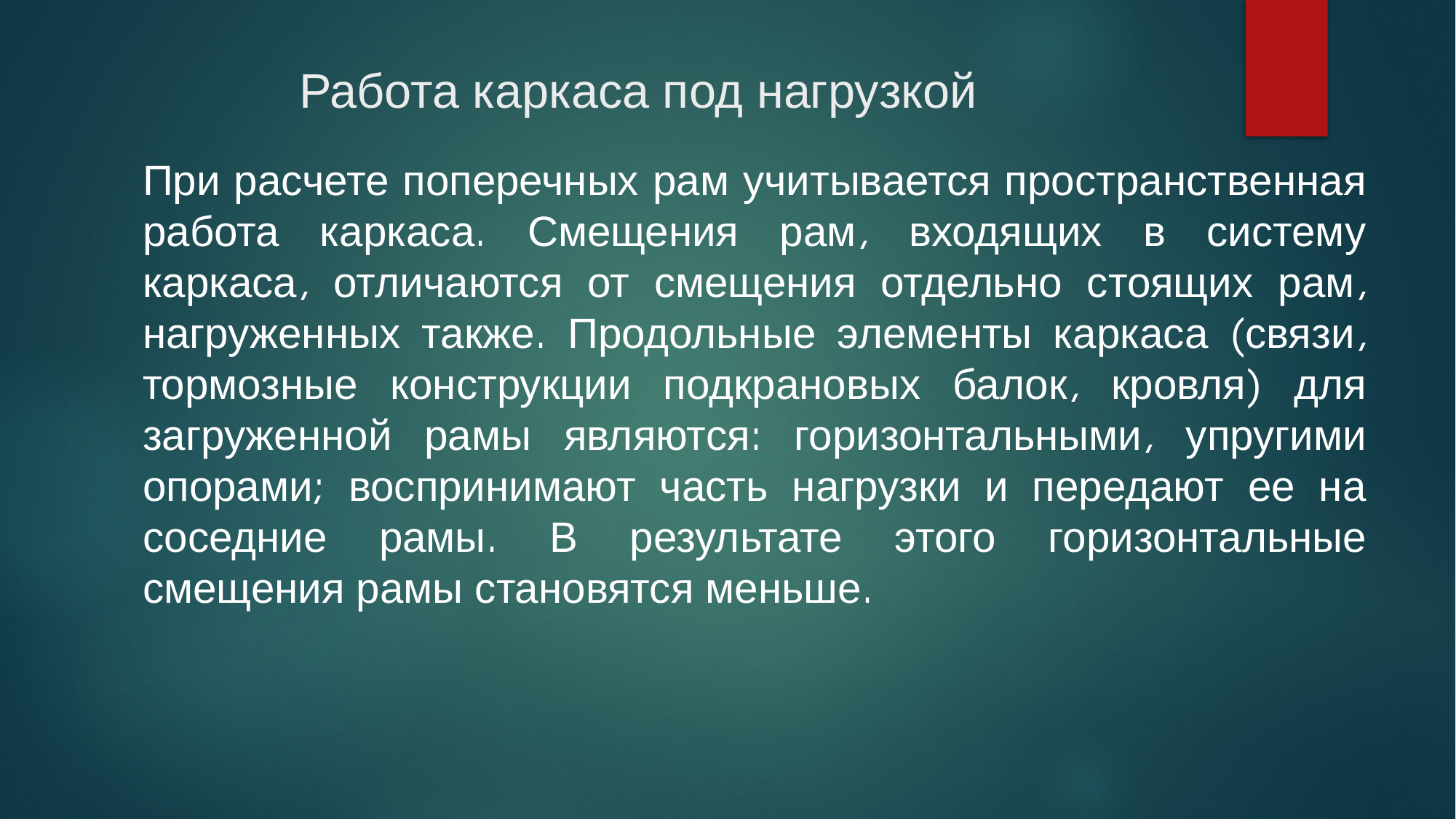

# Работа каркаса под нагрузкой
При расчете поперечных рам учитывается пространственная работа каркаса. Смещения рам, входящих в систему каркаса, отличаются от смещения отдельно стоящих рам, нагруженных также. Продольные элементы каркаса (связи, тормозные конструкции подкрановых балок, кровля) для загруженной рамы являются: горизонтальными, упругими опорами; воспринимают часть нагрузки и передают ее на соседние рамы. В результате этого горизонтальные смещения рамы становятся меньше.